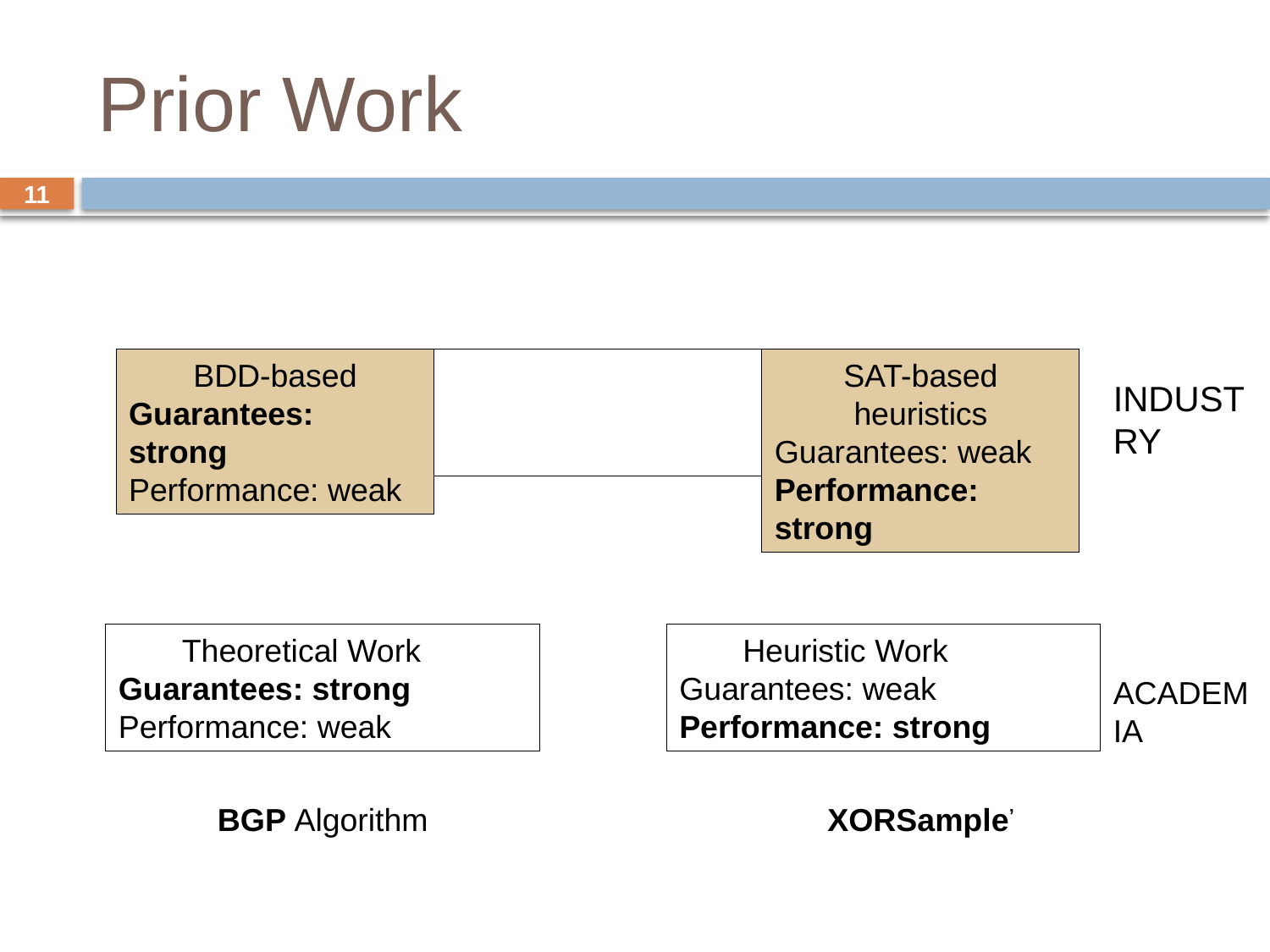

# Prior Work
11
BDD-based
Guarantees: strong
Performance: weak

SAT-based heuristics
Guarantees: weak
Performance: strong
INDUSTRY
Theoretical Work
Guarantees: strong
Performance: weak
Heuristic Work
Guarantees: weak
Performance: strong
ACADEMIA
BGP Algorithm

XORSample’